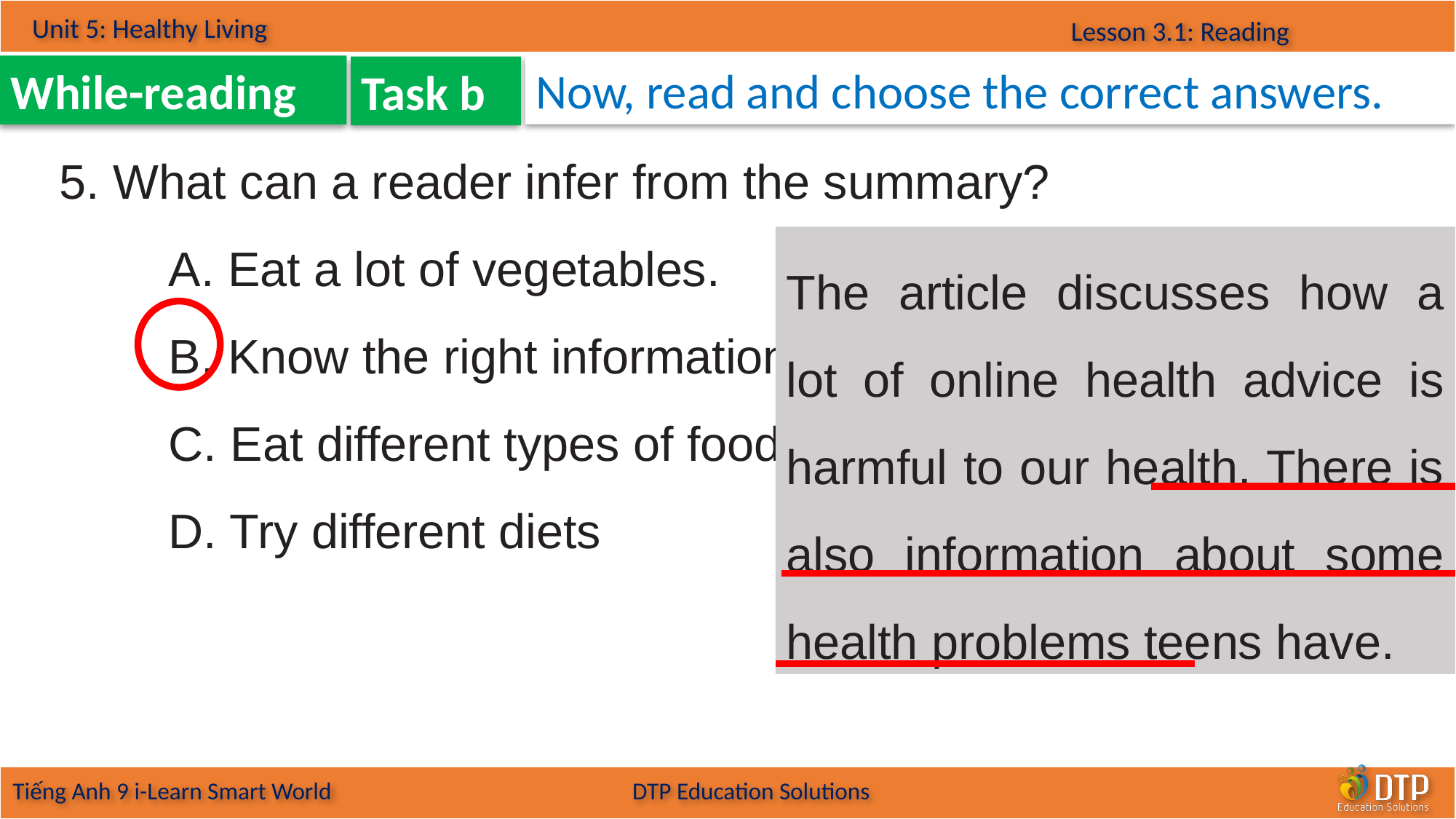

Now, read and choose the correct answers.
While-reading
Task b
5. What can a reader infer from the summary?
	A. Eat a lot of vegetables.
	B. Know the right information.
	C. Eat different types of food.
	D. Try different diets
The article discusses how a lot of online health advice is harmful to our health. There is also information about some health problems teens have.